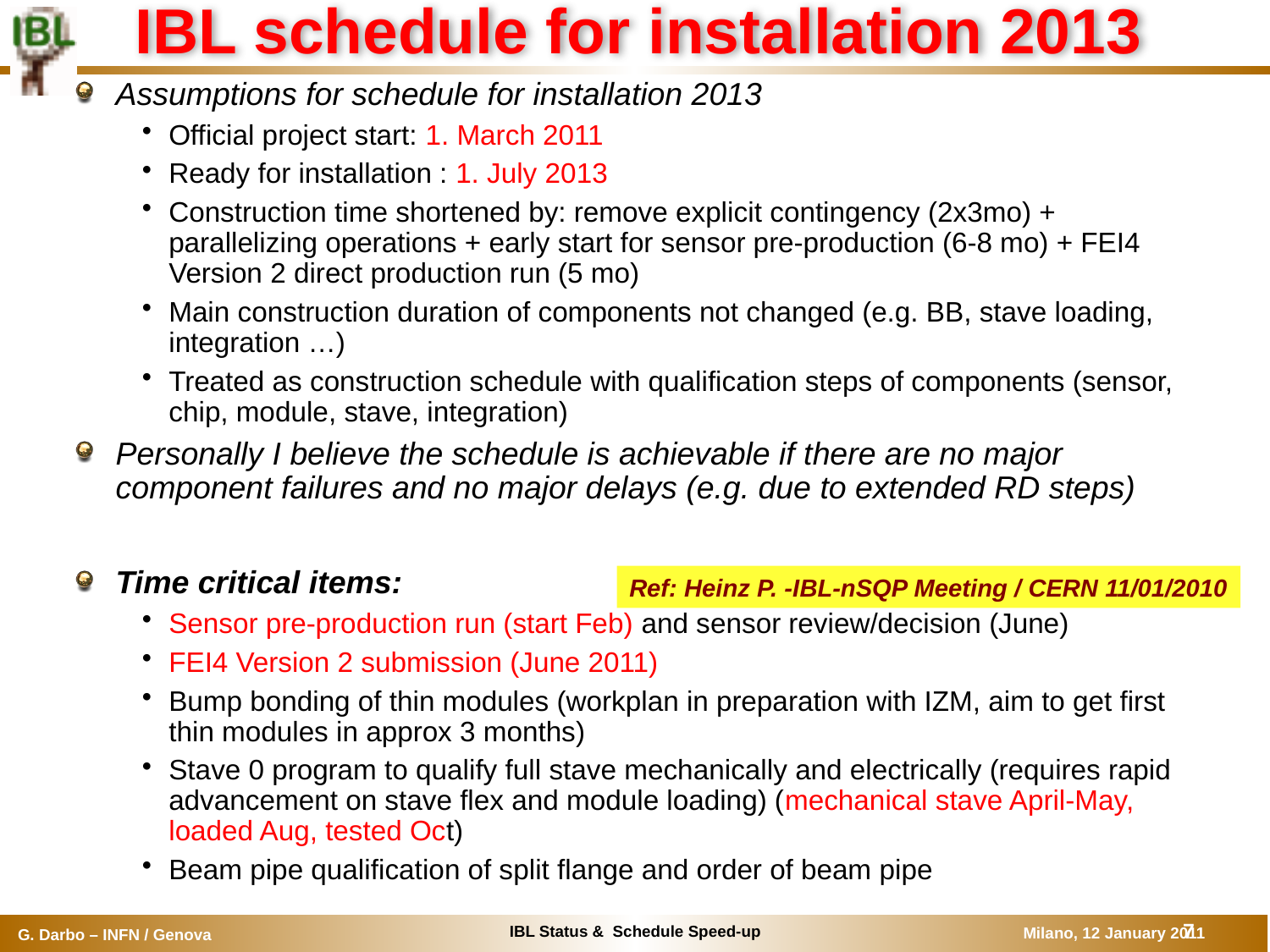

# IBL schedule for installation 2013
Assumptions for schedule for installation 2013
Official project start: 1. March 2011
Ready for installation : 1. July 2013
Construction time shortened by: remove explicit contingency (2x3mo) + parallelizing operations + early start for sensor pre-production (6-8 mo) + FEI4 Version 2 direct production run (5 mo)
Main construction duration of components not changed (e.g. BB, stave loading, integration …)
Treated as construction schedule with qualification steps of components (sensor, chip, module, stave, integration)
Personally I believe the schedule is achievable if there are no major component failures and no major delays (e.g. due to extended RD steps)

Time critical items:
Sensor pre-production run (start Feb) and sensor review/decision (June)
FEI4 Version 2 submission (June 2011)
Bump bonding of thin modules (workplan in preparation with IZM, aim to get first thin modules in approx 3 months)
Stave 0 program to qualify full stave mechanically and electrically (requires rapid advancement on stave flex and module loading) (mechanical stave April-May, loaded Aug, tested Oct)
Beam pipe qualification of split flange and order of beam pipe
Ref: Heinz P. -IBL-nSQP Meeting / CERN 11/01/2010